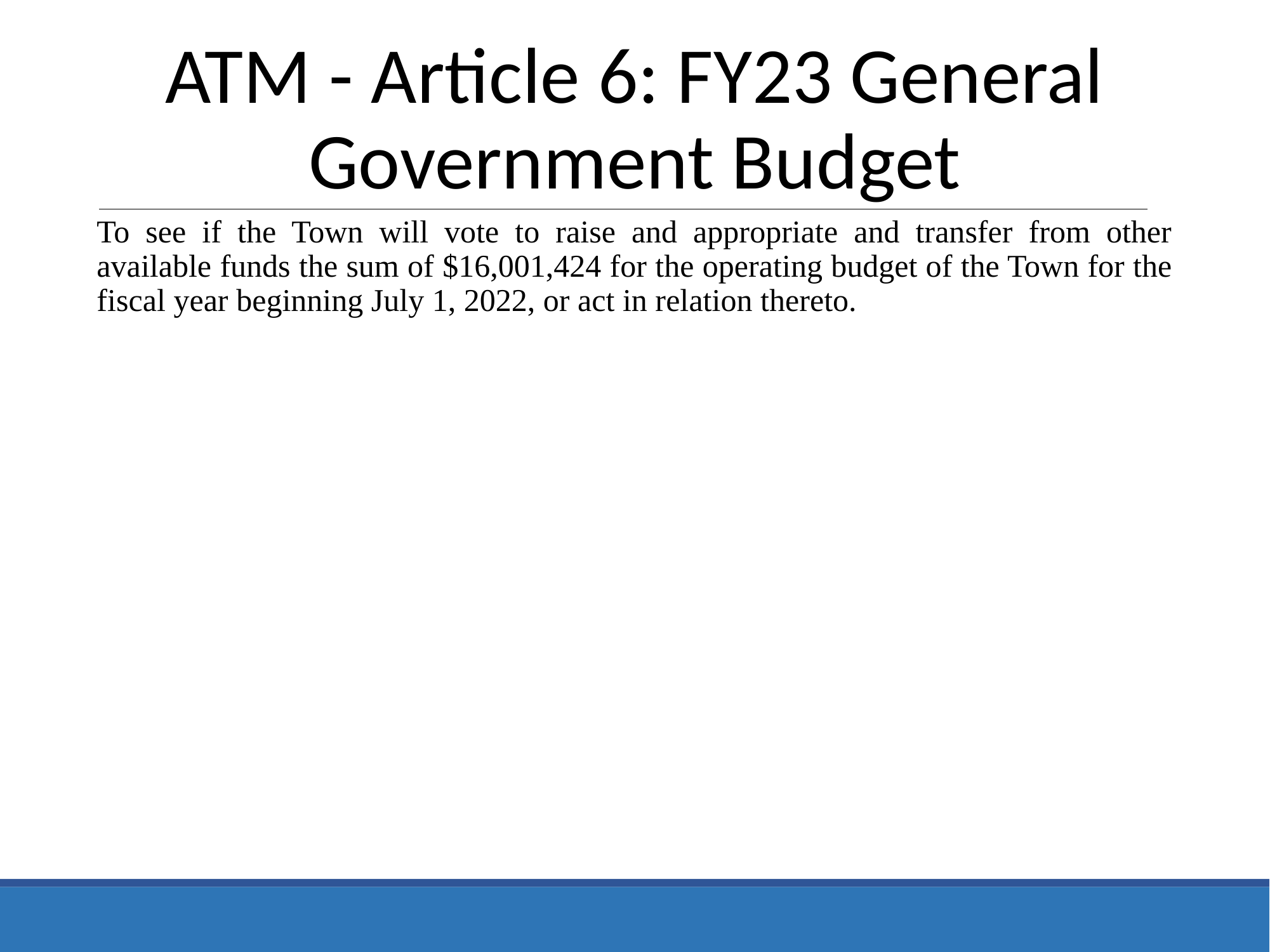

ATM - Article 6: FY23 General Government Budget
To see if the Town will vote to raise and appropriate and transfer from other available funds the sum of $16,001,424 for the operating budget of the Town for the fiscal year beginning July 1, 2022, or act in relation thereto.

18